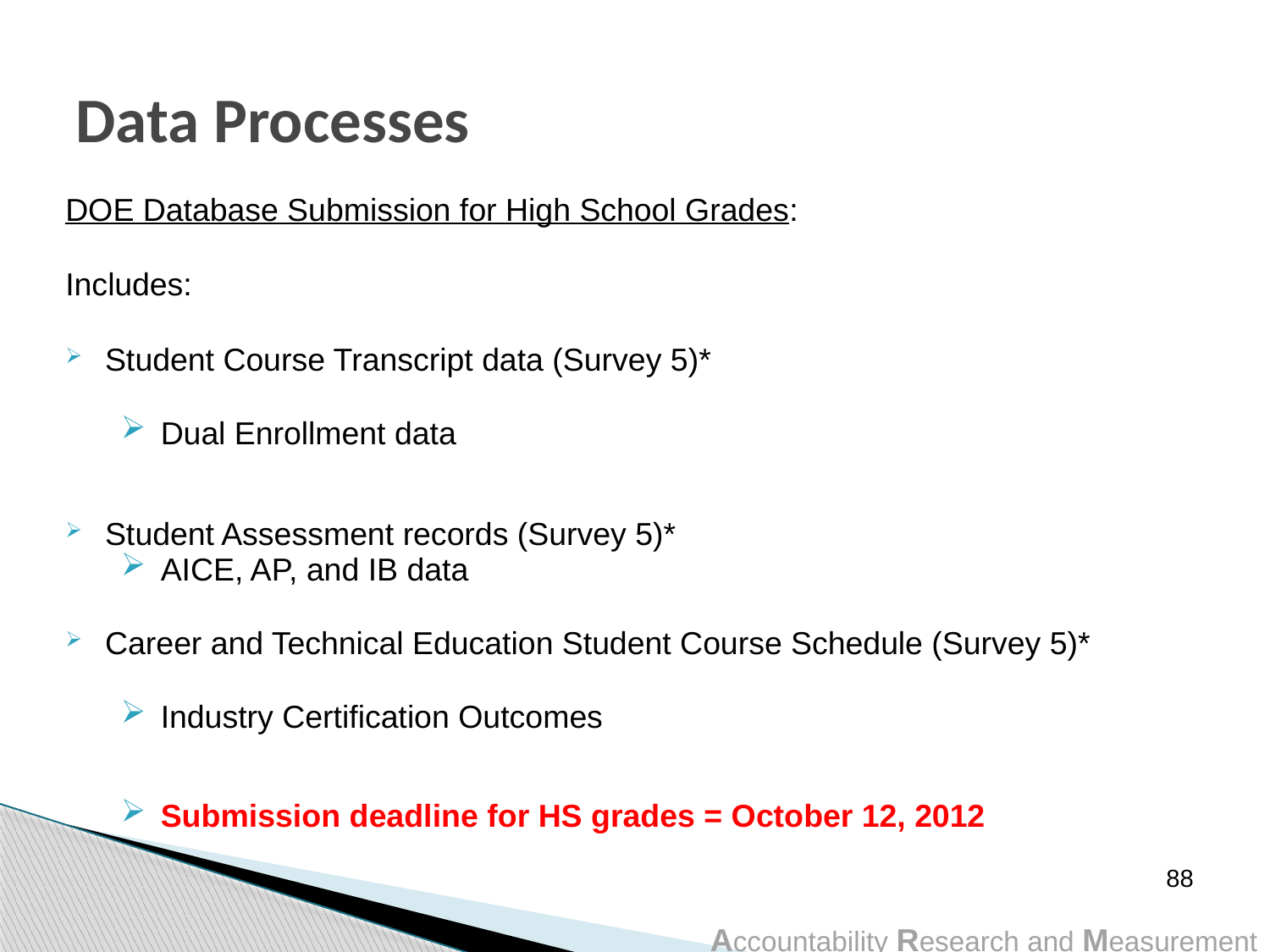

# Data Processes
DOE Database Submission for High School Grades:

Includes:

Student Course Transcript data (Survey 5)*

Dual Enrollment data

Student Assessment records (Survey 5)*
AICE, AP, and IB data

Career and Technical Education Student Course Schedule (Survey 5)*

Industry Certification Outcomes

Submission deadline for HS grades = October 12, 2012
88